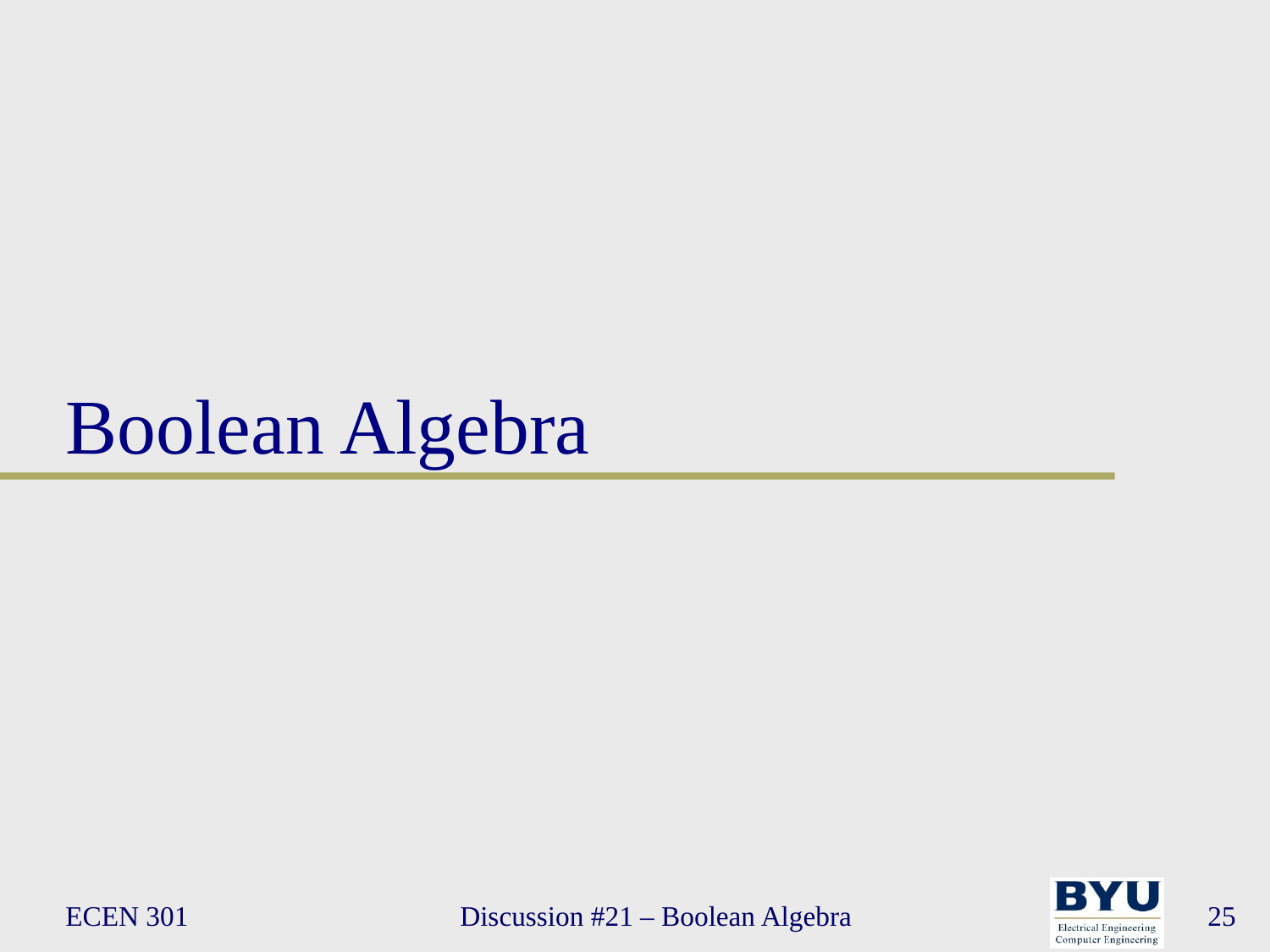

# Boolean Algebra

ECEN 301
Discussion #21 – Boolean Algebra
25